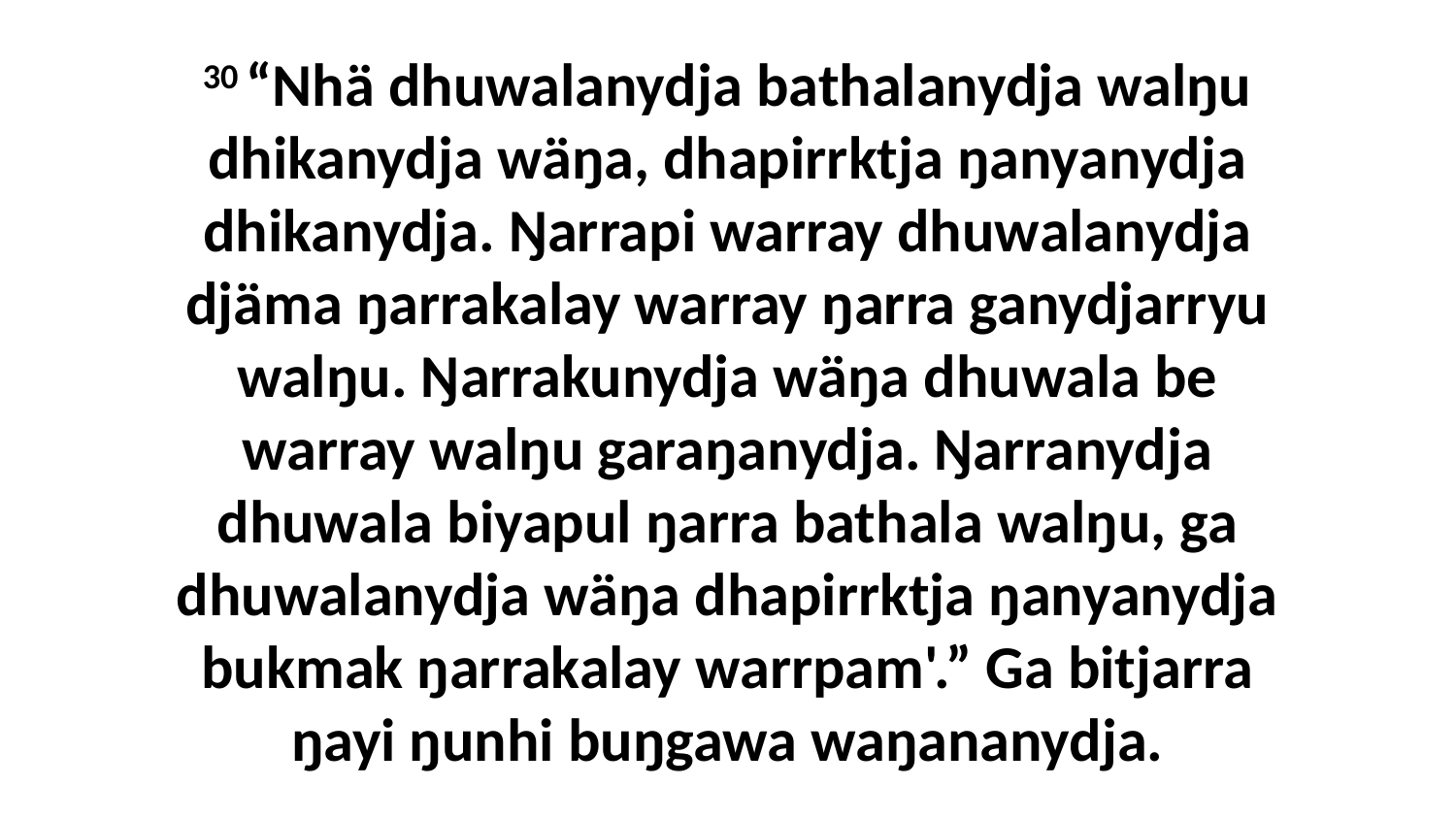

30 “Nhä dhuwalanydja bathalanydja walŋu dhikanydja wäŋa, dhapirrktja ŋanyanydja dhikanydja. Ŋarrapi warray dhuwalanydja djäma ŋarrakalay warray ŋarra ganydjarryu walŋu. Ŋarrakunydja wäŋa dhuwala be warray walŋu garaŋanydja. Ŋarranydja dhuwala biyapul ŋarra bathala walŋu, ga dhuwalanydja wäŋa dhapirrktja ŋanyanydja bukmak ŋarrakalay warrpam'.” Ga bitjarra ŋayi ŋunhi buŋgawa waŋananydja.